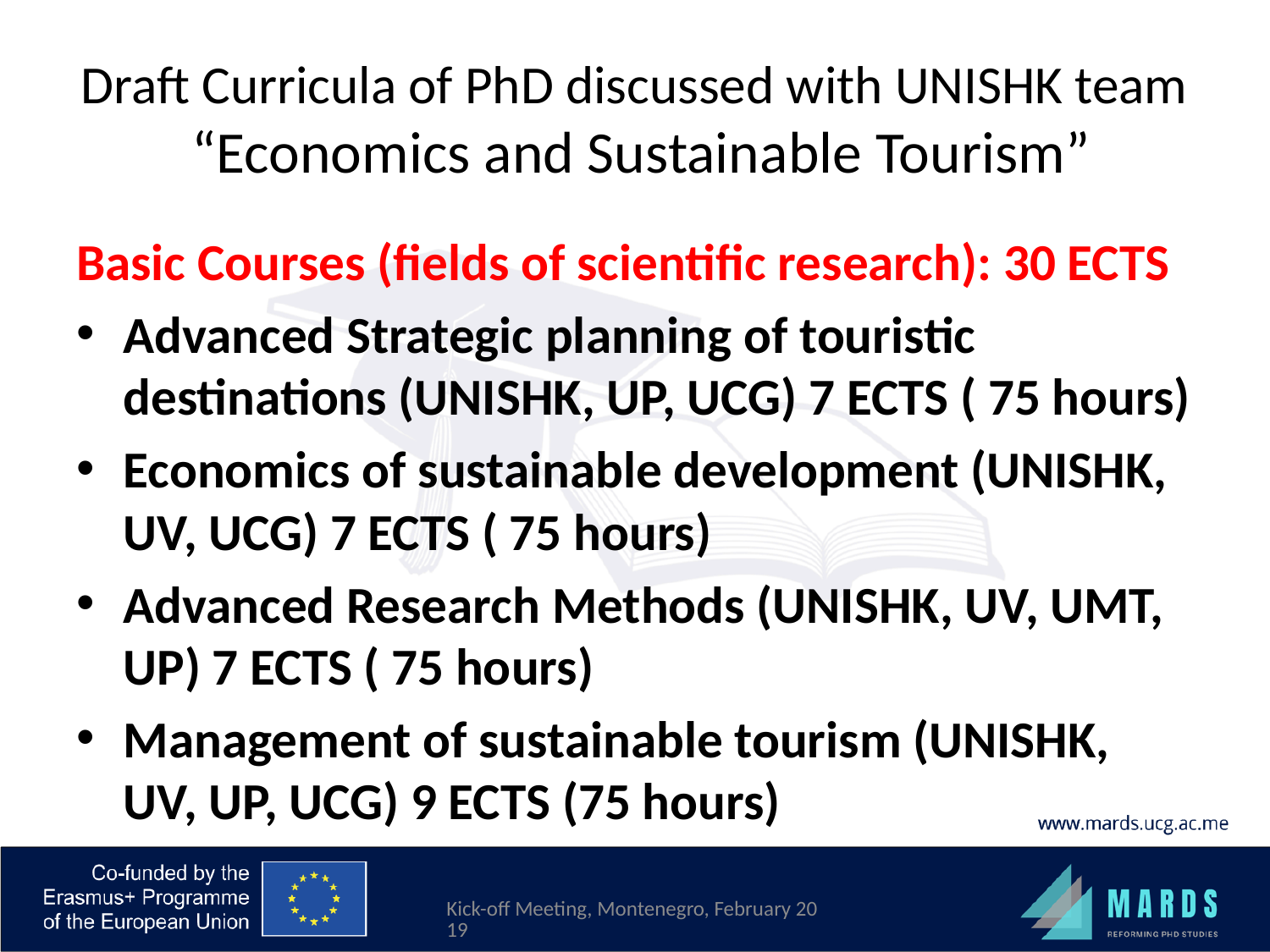

# Draft Curricula of PhD discussed with UNISHK team “Economics and Sustainable Tourism”
Basic Courses (fields of scientific research): 30 ECTS
Advanced Strategic planning of touristic destinations (UNISHK, UP, UCG) 7 ECTS ( 75 hours)
Economics of sustainable development (UNISHK, UV, UCG) 7 ECTS ( 75 hours)
Advanced Research Methods (UNISHK, UV, UMT, UP) 7 ECTS ( 75 hours)
Management of sustainable tourism (UNISHK, UV, UP, UCG) 9 ECTS (75 hours)

Kick-off Meeting, Montenegro, February 2019